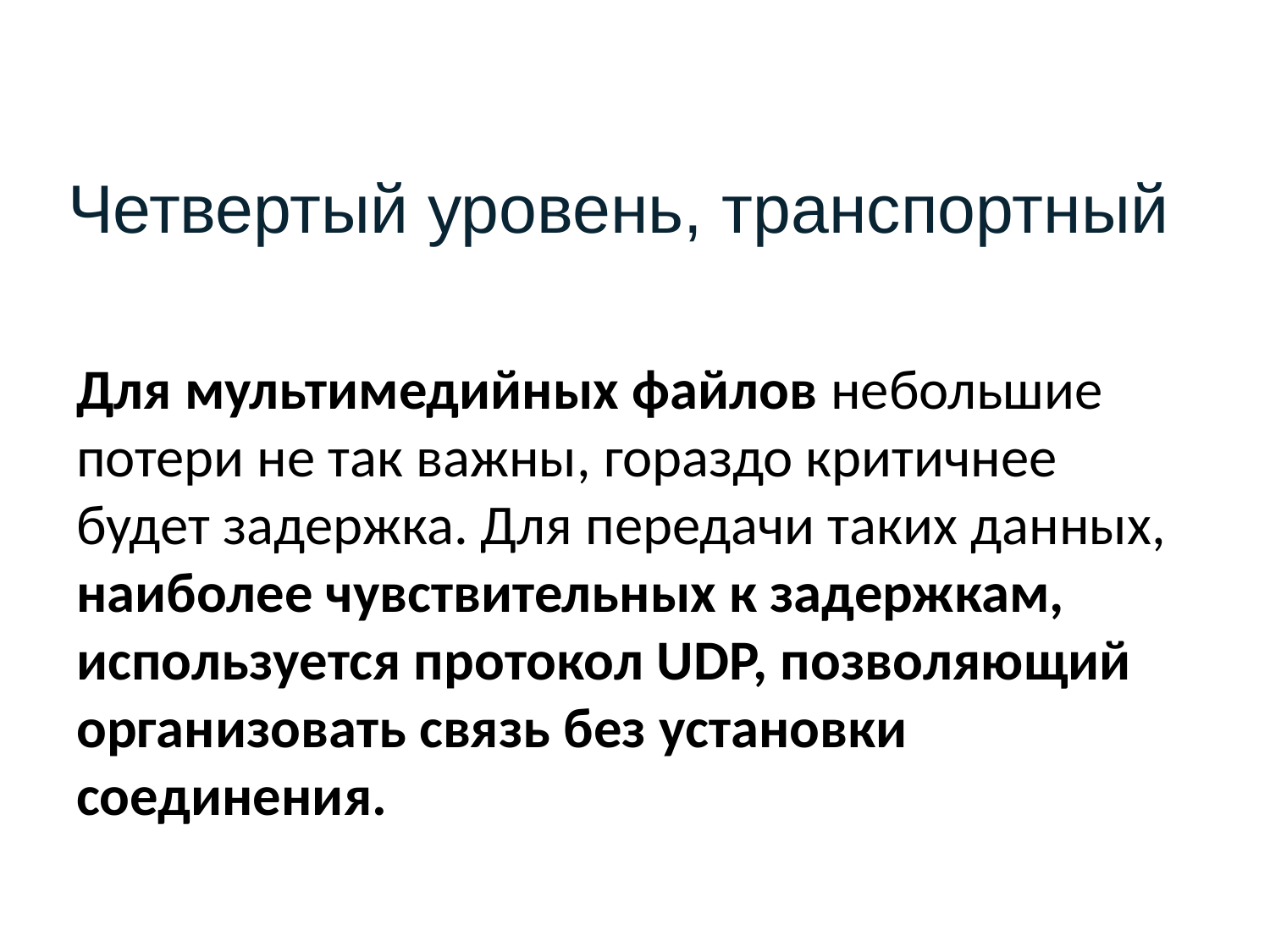

# Четвертый уровень, транспортный
Для мультимедийных файлов небольшие потери не так важны, гораздо критичнее будет задержка. Для передачи таких данных, наиболее чувствительных к задержкам, используется протокол UDP, позволяющий организовать связь без установки соединения.